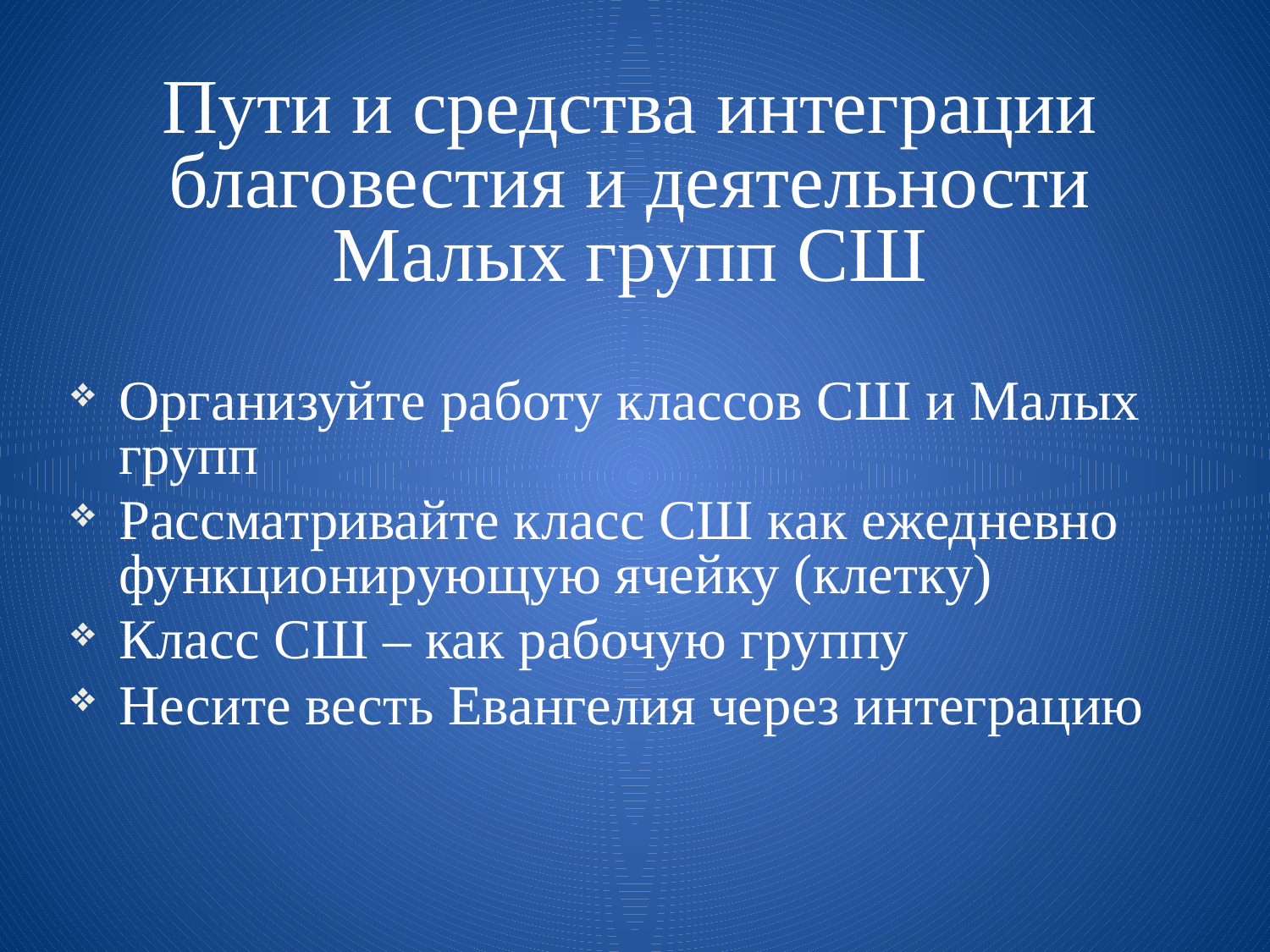

# Пути и средства интеграции благовестия и деятельности Малых групп СШ
Организуйте работу классов СШ и Малых групп
Рассматривайте класс СШ как ежедневно функционирующую ячейку (клетку)
Класс СШ – как рабочую группу
Несите весть Евангелия через интеграцию